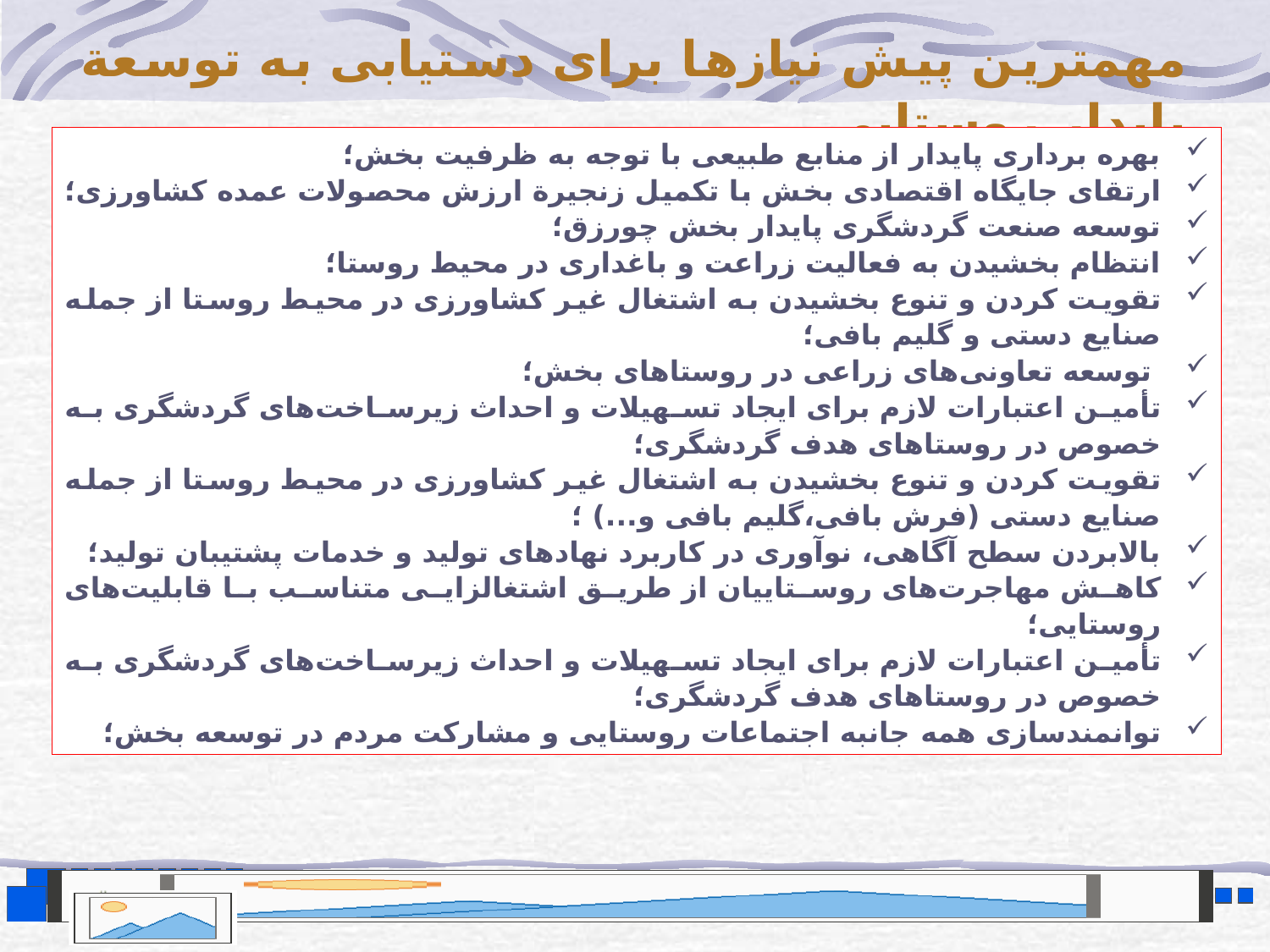

مهمترین پیش نیازها برای دستیابی به توسعة پایدار روستایی
بهره برداری پایدار از منابع طبیعی با توجه به ظرفیت بخش؛
ارتقای جایگاه اقتصادی بخش با تکمیل زنجیرة ارزش محصولات عمده کشاورزی؛
توسعه صنعت گردشگری پایدار بخش چورزق؛
انتظام بخشیدن به فعالیت زراعت و باغداری در محیط روستا؛
تقویت کردن و تنوع بخشیدن به اشتغال غیر کشاورزی در محیط روستا از جمله صنایع دستی و گلیم بافی؛
 توسعه تعاونی‌های زراعی در روستاهای بخش؛
تأمین اعتبارات لازم برای ایجاد تسهیلات و احداث زیرساخت‌های گردشگری به خصوص در روستاهای هدف گردشگری؛
تقویت کردن و تنوع بخشیدن به اشتغال غیر کشاورزی در محیط روستا از جمله صنایع دستی (فرش بافی،گلیم بافی و...) ؛
بالابردن سطح آگاهی، نوآوری در کاربرد نهاد‌های تولید و خدمات پشتیبان تولید؛
کاهش مهاجرت‌های روستاییان از طریق اشتغالزایی متناسب با قابلیت‌های روستایی؛
تأمین اعتبارات لازم برای ایجاد تسهیلات و احداث زیرساخت‌های گردشگری به خصوص در روستاهای هدف گردشگری؛
توانمندسازی همه ‌جانبه اجتماعات روستایی و مشارکت مردم در توسعه بخش؛